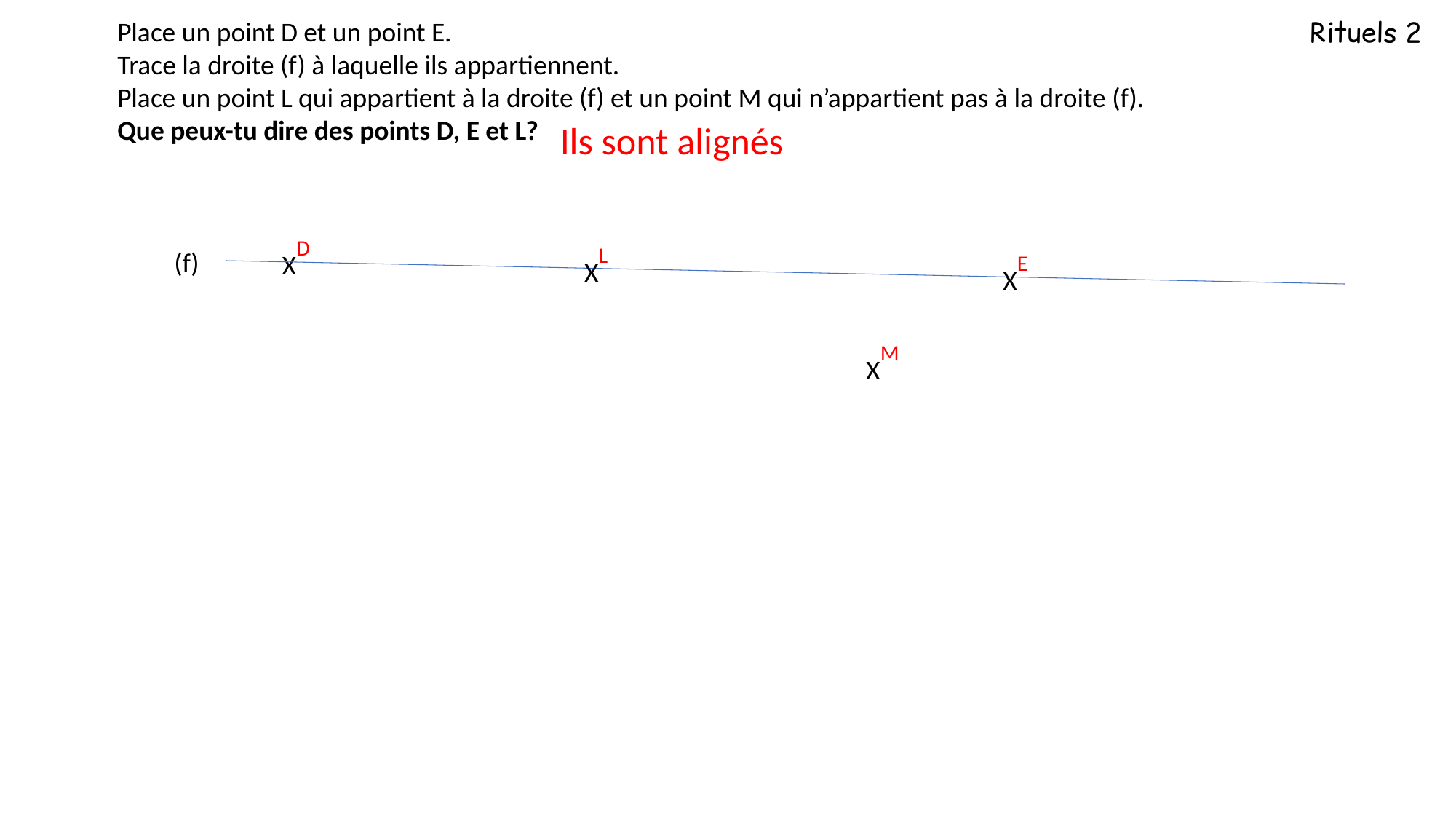

Place un point D et un point E.
Trace la droite (f) à laquelle ils appartiennent.
Place un point L qui appartient à la droite (f) et un point M qui n’appartient pas à la droite (f).
Que peux-tu dire des points D, E et L?
Rituels 2
Ils sont alignés
XD
XL
(f)
XE
XM